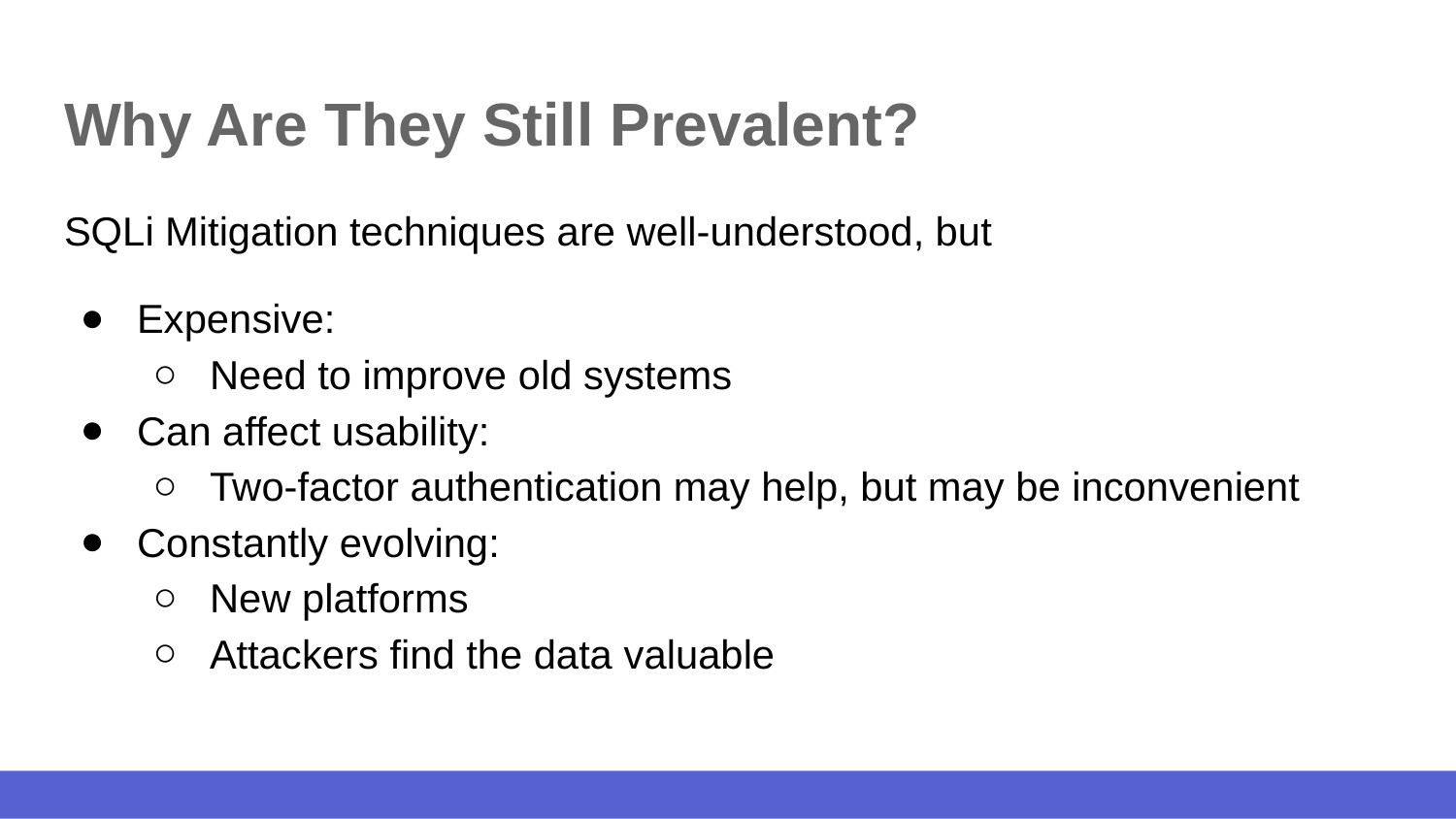

# Why Are They Still Prevalent?
SQLi Mitigation techniques are well-understood, but
Expensive:
Need to improve old systems
Can affect usability:
Two-factor authentication may help, but may be inconvenient
Constantly evolving:
New platforms
Attackers find the data valuable